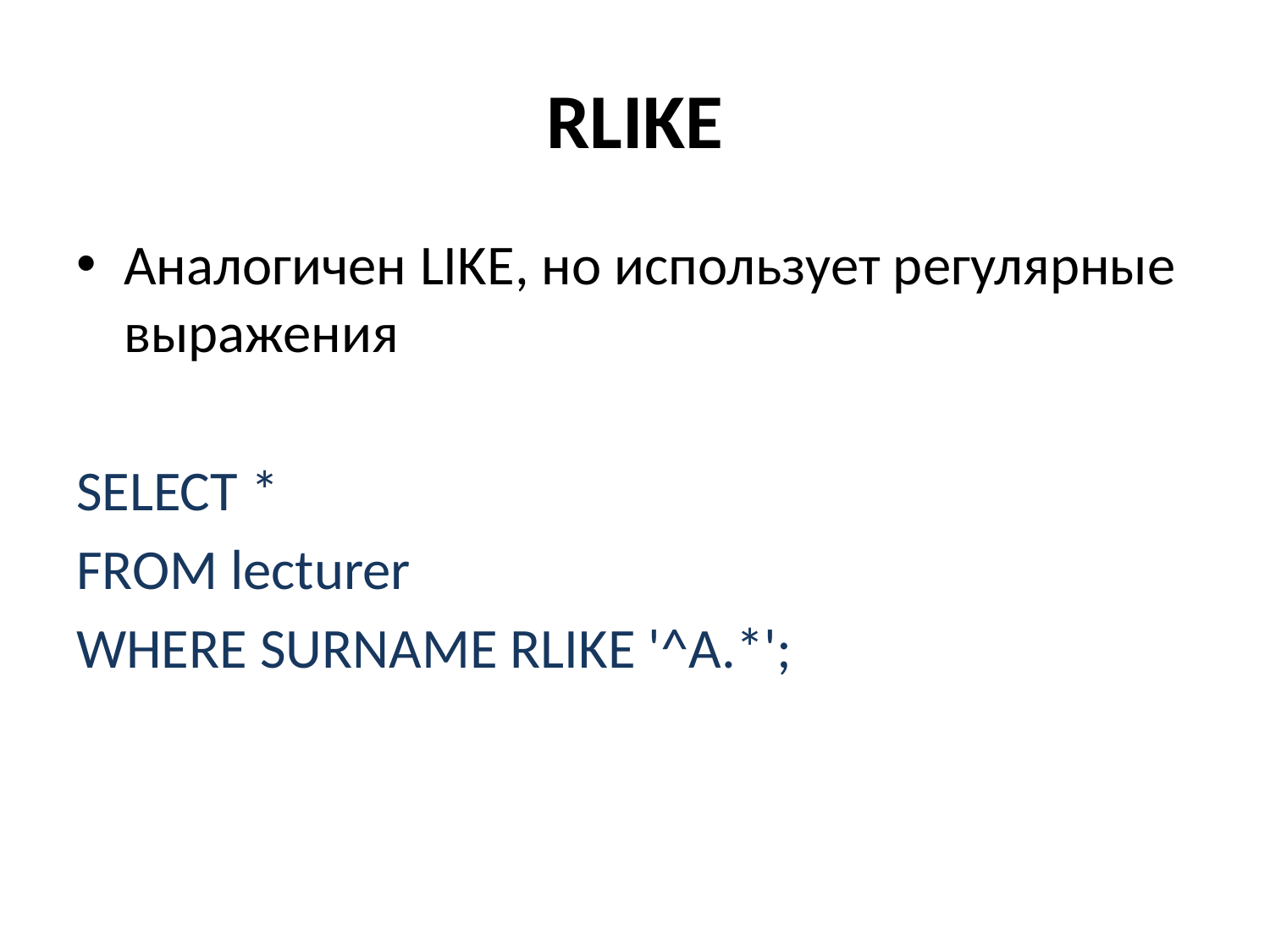

# RLIKE
Аналогичен LIKE, но использует регулярные выражения

SELECT *
FROM lecturer
WHERE SURNAME RLIKE '^А.*';